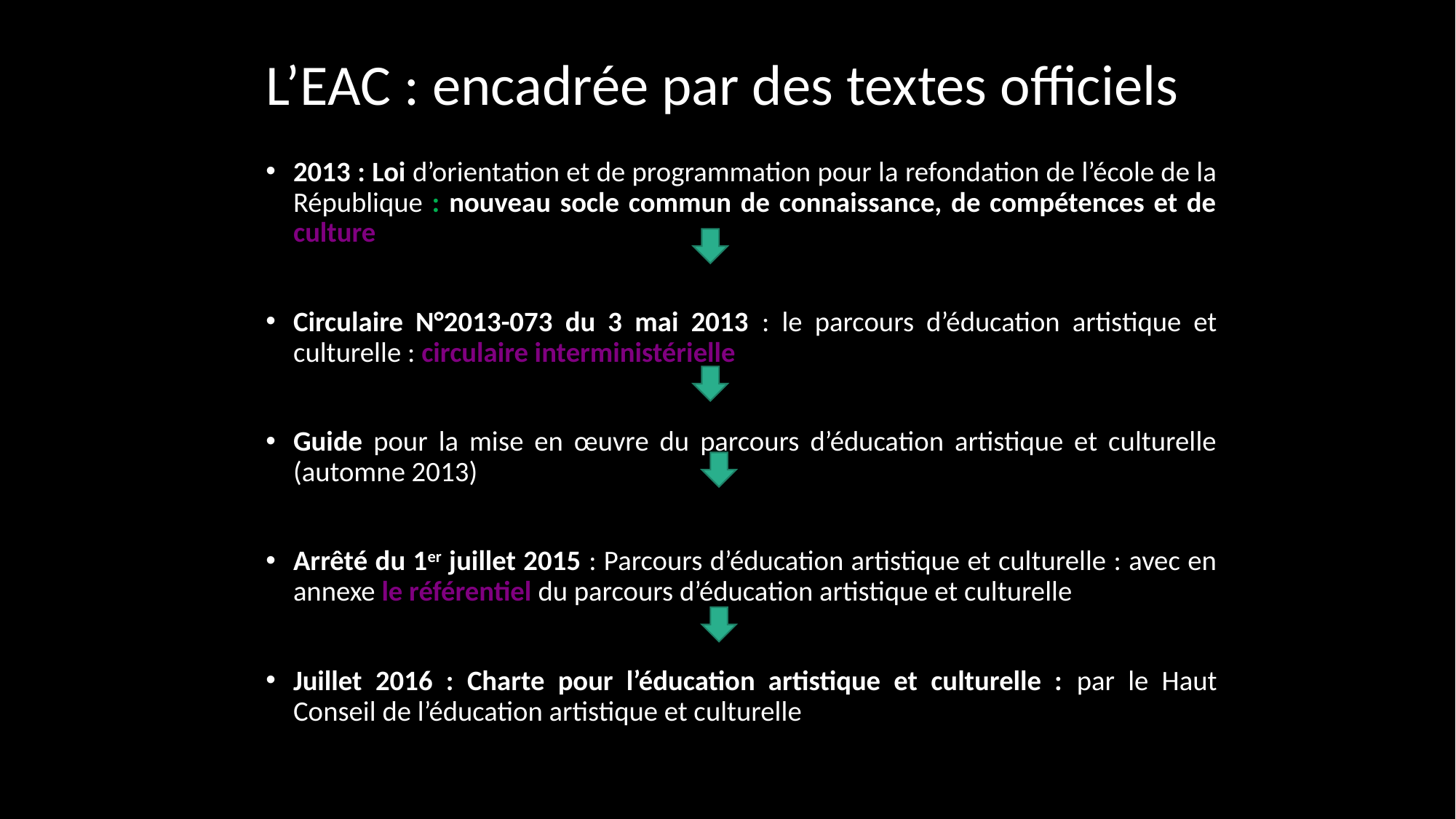

# L’EAC : encadrée par des textes officiels
2013 : Loi d’orientation et de programmation pour la refondation de l’école de la République : nouveau socle commun de connaissance, de compétences et de culture

Circulaire N°2013-073 du 3 mai 2013 : le parcours d’éducation artistique et culturelle : circulaire interministérielle

Guide pour la mise en œuvre du parcours d’éducation artistique et culturelle (automne 2013)

Arrêté du 1er juillet 2015 : Parcours d’éducation artistique et culturelle : avec en annexe le référentiel du parcours d’éducation artistique et culturelle

Juillet 2016 : Charte pour l’éducation artistique et culturelle : par le Haut Conseil de l’éducation artistique et culturelle